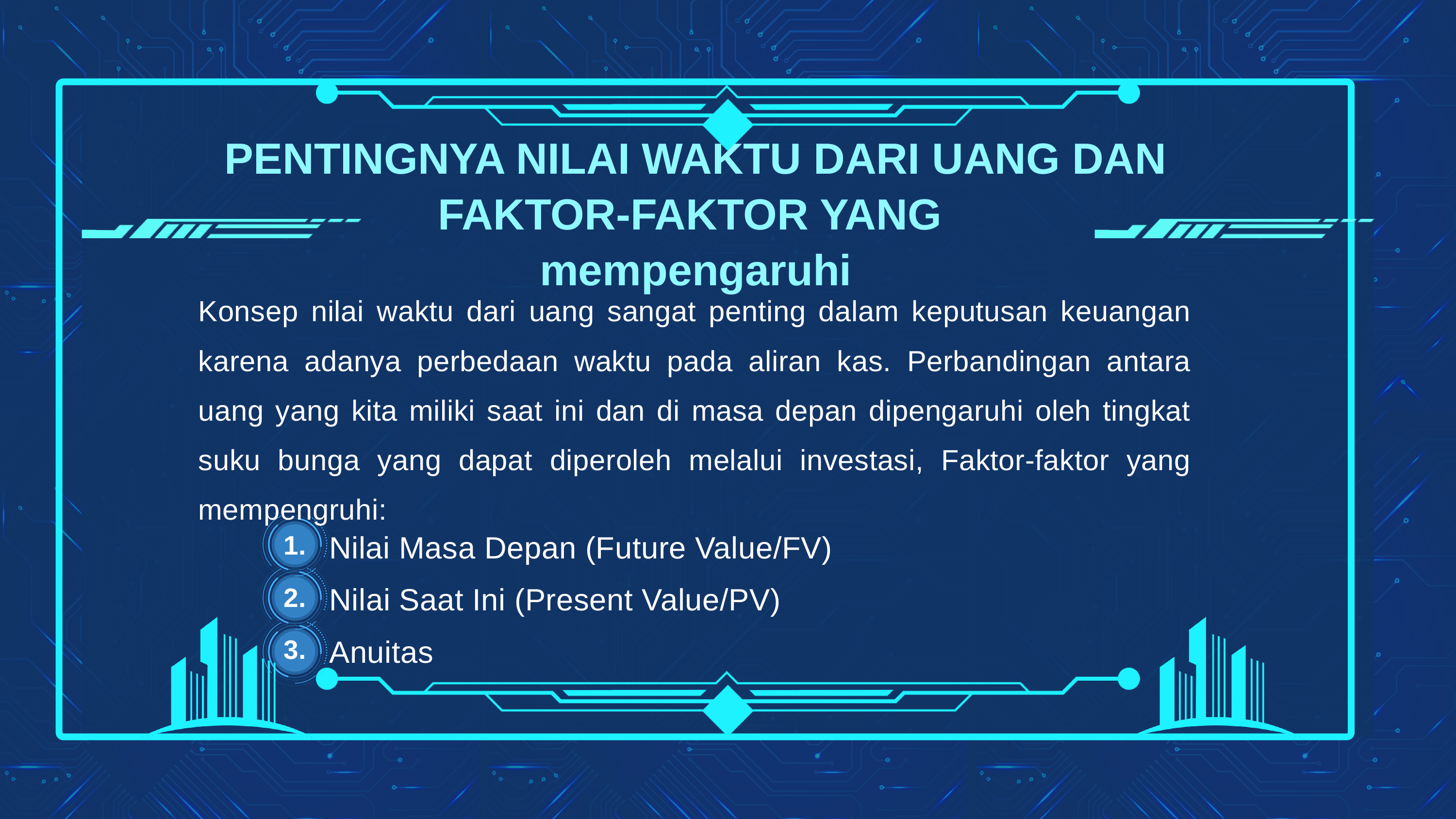

PENTINGNYA NILAI WAKTU DARI UANG DAN FAKTOR-FAKTOR YANG
mempengaruhi

Konsep nilai waktu dari uang sangat penting dalam keputusan keuangan karena adanya perbedaan waktu pada aliran kas. Perbandingan antara uang yang kita miliki saat ini dan di masa depan dipengaruhi oleh tingkat suku bunga yang dapat diperoleh melalui investasi, Faktor-faktor yang mempengruhi:

Nilai Masa Depan (Future Value/FV)
1.

Nilai Saat Ini (Present Value/PV)

2.
Anuitas

3.